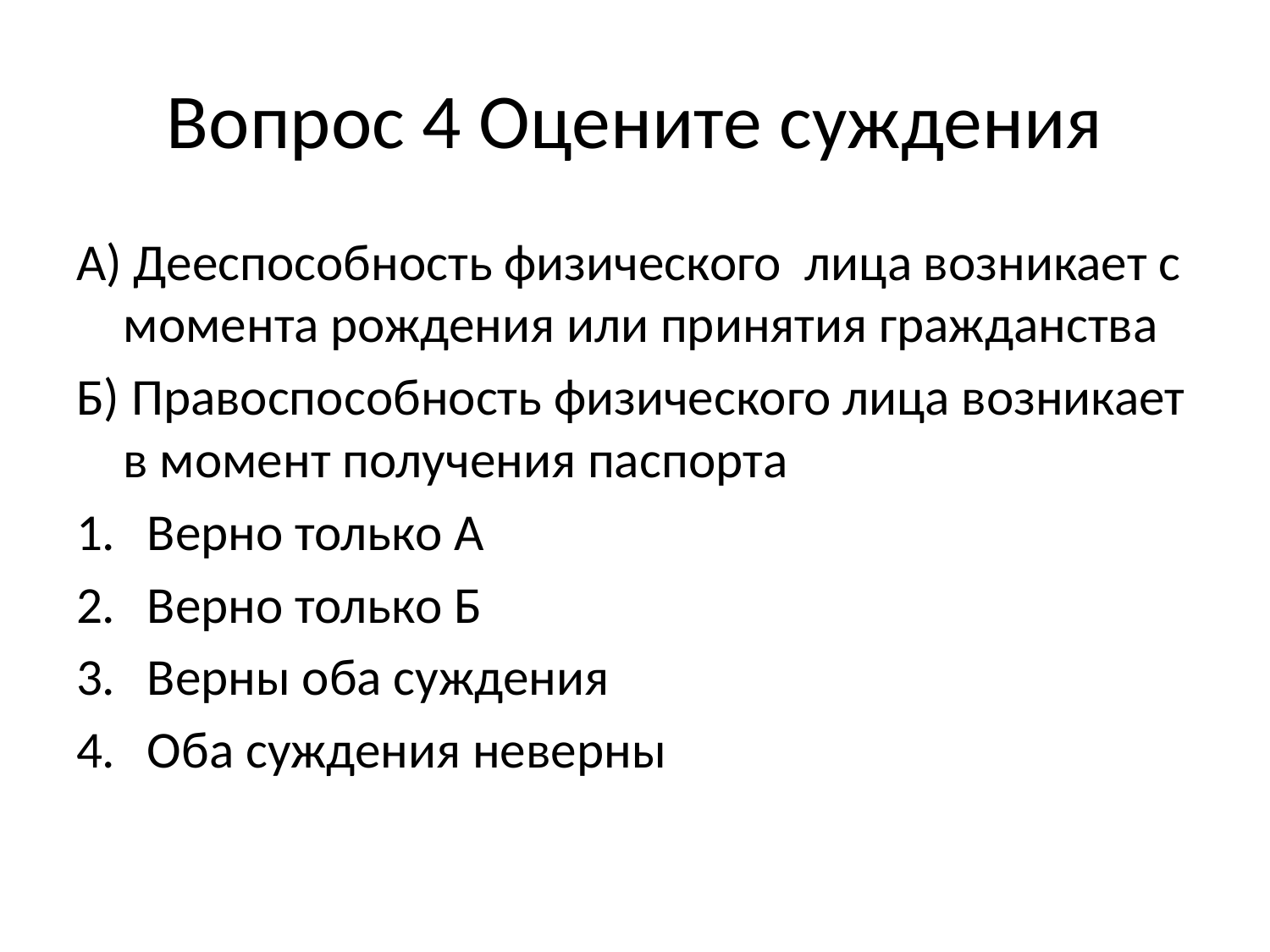

# Вопрос 4 Оцените суждения
А) Дееспособность физического  лица возникает с момента рождения или принятия гражданства
Б) Правоспособность физического лица возникает в момент получения паспорта
Верно только А
Верно только Б
Верны оба суждения
Оба суждения неверны